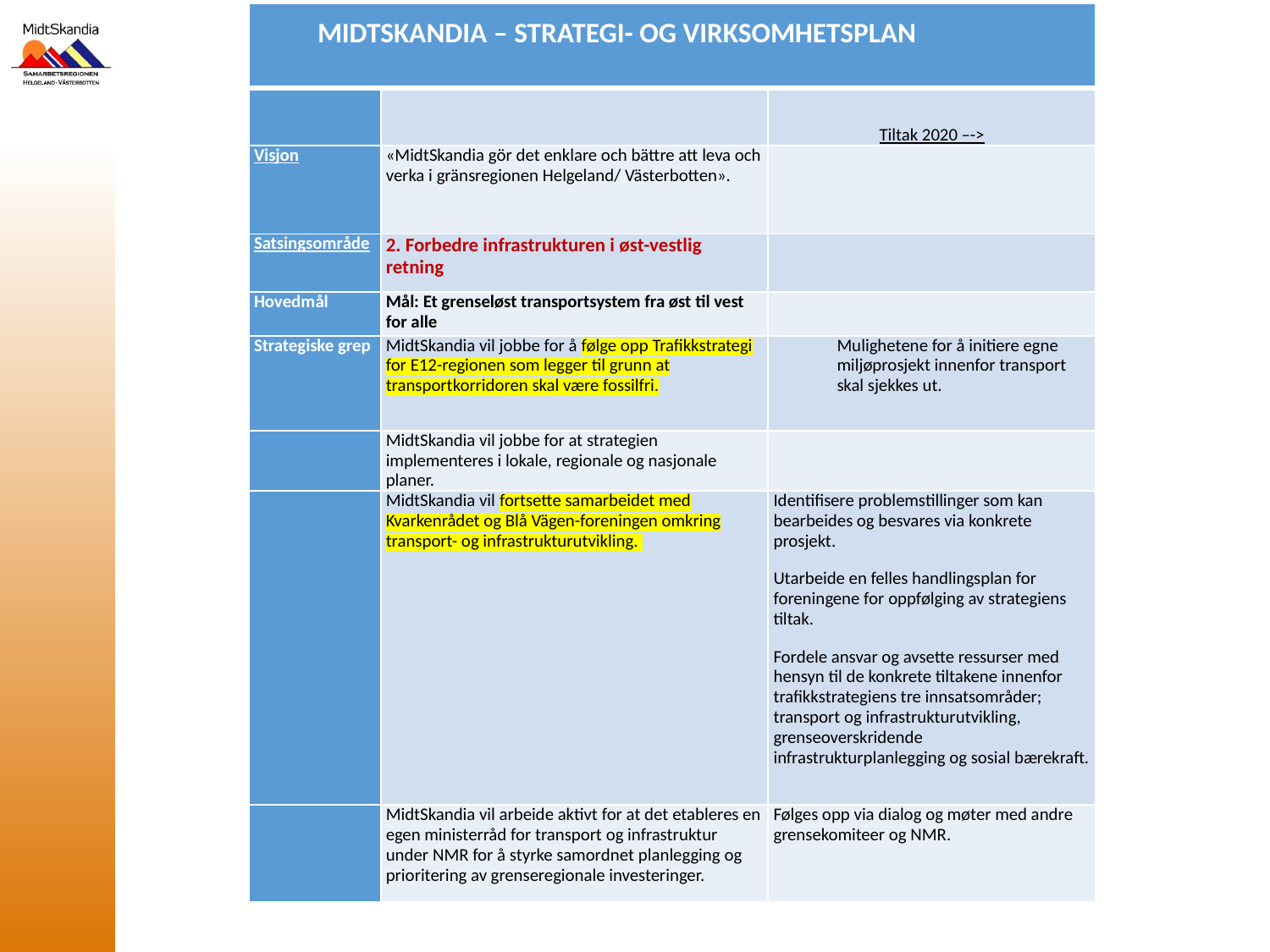

| MIDTSKANDIA – STRATEGI- OG VIRKSOMHETSPLAN |  |  |
| --- | --- | --- |
|  |  | Tiltak 2020 –-> |
| Visjon | «MidtSkandia gör det enklare och bättre att leva och verka i gränsregionen Helgeland/ Västerbotten». |  |
| Satsingsområde | 2. Forbedre infrastrukturen i øst-vestlig retning |  |
| Hovedmål | Mål: Et grenseløst transportsystem fra øst til vest for alle |  |
| Strategiske grep | MidtSkandia vil jobbe for å følge opp Trafikkstrategi for E12-regionen som legger til grunn at transportkorridoren skal være fossilfri. | Mulighetene for å initiere egne miljøprosjekt innenfor transport skal sjekkes ut. |
|  | MidtSkandia vil jobbe for at strategien implementeres i lokale, regionale og nasjonale planer. |  |
|  | MidtSkandia vil fortsette samarbeidet med Kvarkenrådet og Blå Vägen-foreningen omkring transport- og infrastrukturutvikling. | Identifisere problemstillinger som kan bearbeides og besvares via konkrete prosjekt. Utarbeide en felles handlingsplan for foreningene for oppfølging av strategiens tiltak. Fordele ansvar og avsette ressurser med hensyn til de konkrete tiltakene innenfor trafikkstrategiens tre innsatsområder; transport og infrastrukturutvikling, grenseoverskridende infrastrukturplanlegging og sosial bærekraft. |
|  | MidtSkandia vil arbeide aktivt for at det etableres en egen ministerråd for transport og infrastruktur under NMR for å styrke samordnet planlegging og prioritering av grenseregionale investeringer. | Følges opp via dialog og møter med andre grensekomiteer og NMR. |